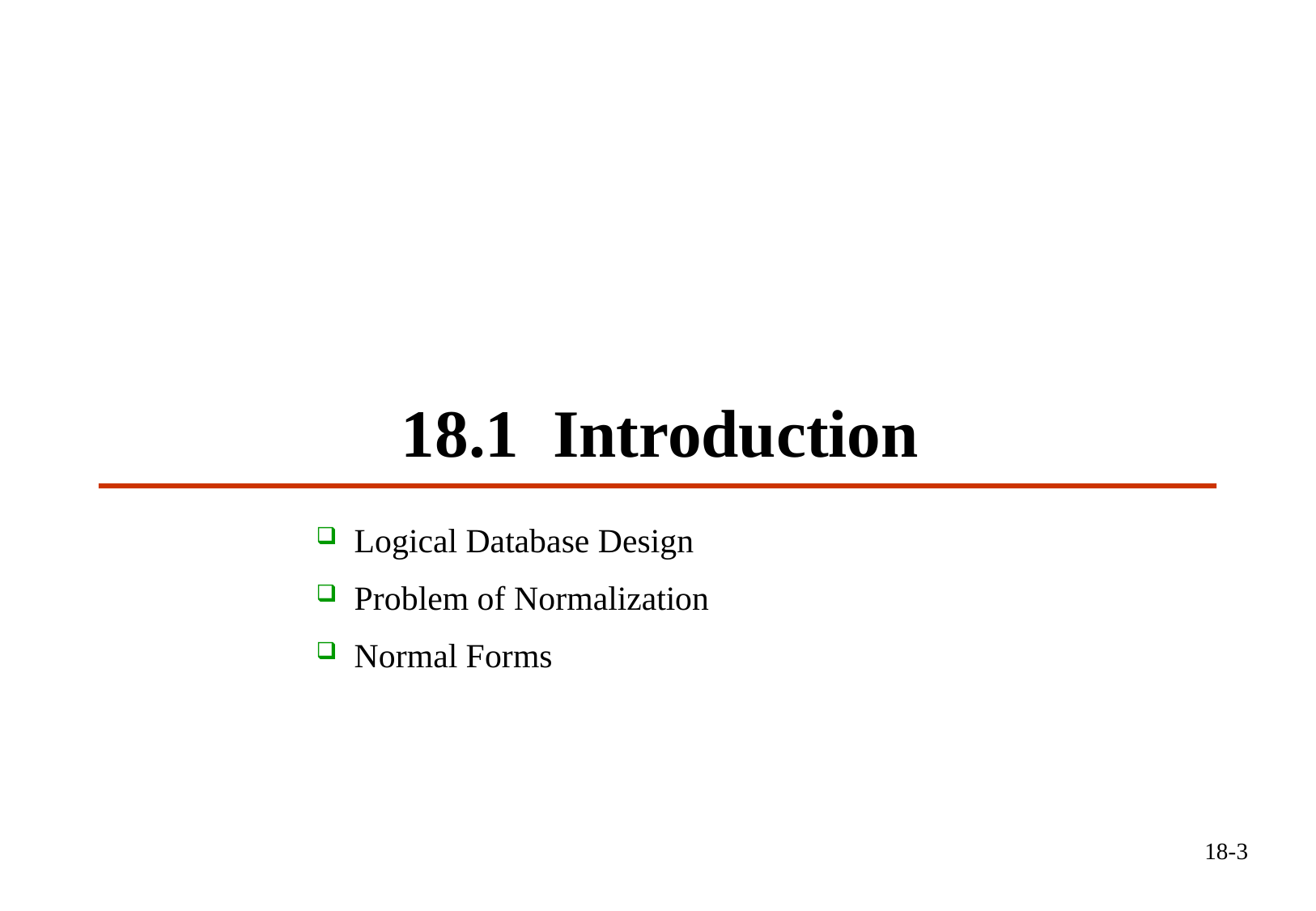

# 18.1  Introduction
  Logical Database Design
  Problem of Normalization
  Normal Forms
18-3